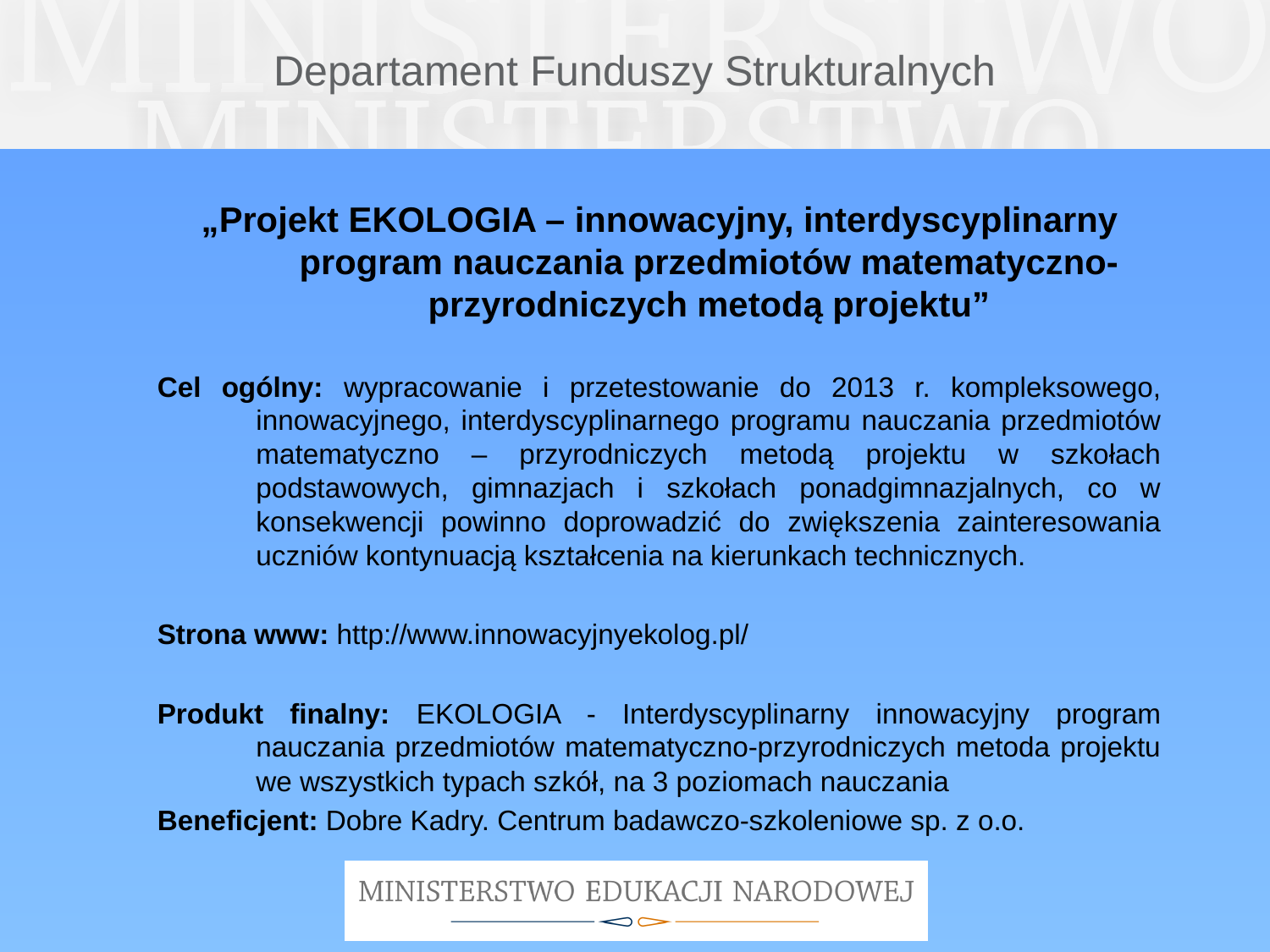

# Departament Funduszy Strukturalnych
„Projekt EKOLOGIA – innowacyjny, interdyscyplinarny program nauczania przedmiotów matematyczno-przyrodniczych metodą projektu”

Cel ogólny: wypracowanie i przetestowanie do 2013 r. kompleksowego, innowacyjnego, interdyscyplinarnego programu nauczania przedmiotów matematyczno – przyrodniczych metodą projektu w szkołach podstawowych, gimnazjach i szkołach ponadgimnazjalnych, co w konsekwencji powinno doprowadzić do zwiększenia zainteresowania uczniów kontynuacją kształcenia na kierunkach technicznych.

Strona www: http://www.innowacyjnyekolog.pl/

Produkt finalny: EKOLOGIA - Interdyscyplinarny innowacyjny program nauczania przedmiotów matematyczno-przyrodniczych metoda projektu we wszystkich typach szkół, na 3 poziomach nauczania
Beneficjent: Dobre Kadry. Centrum badawczo-szkoleniowe sp. z o.o.